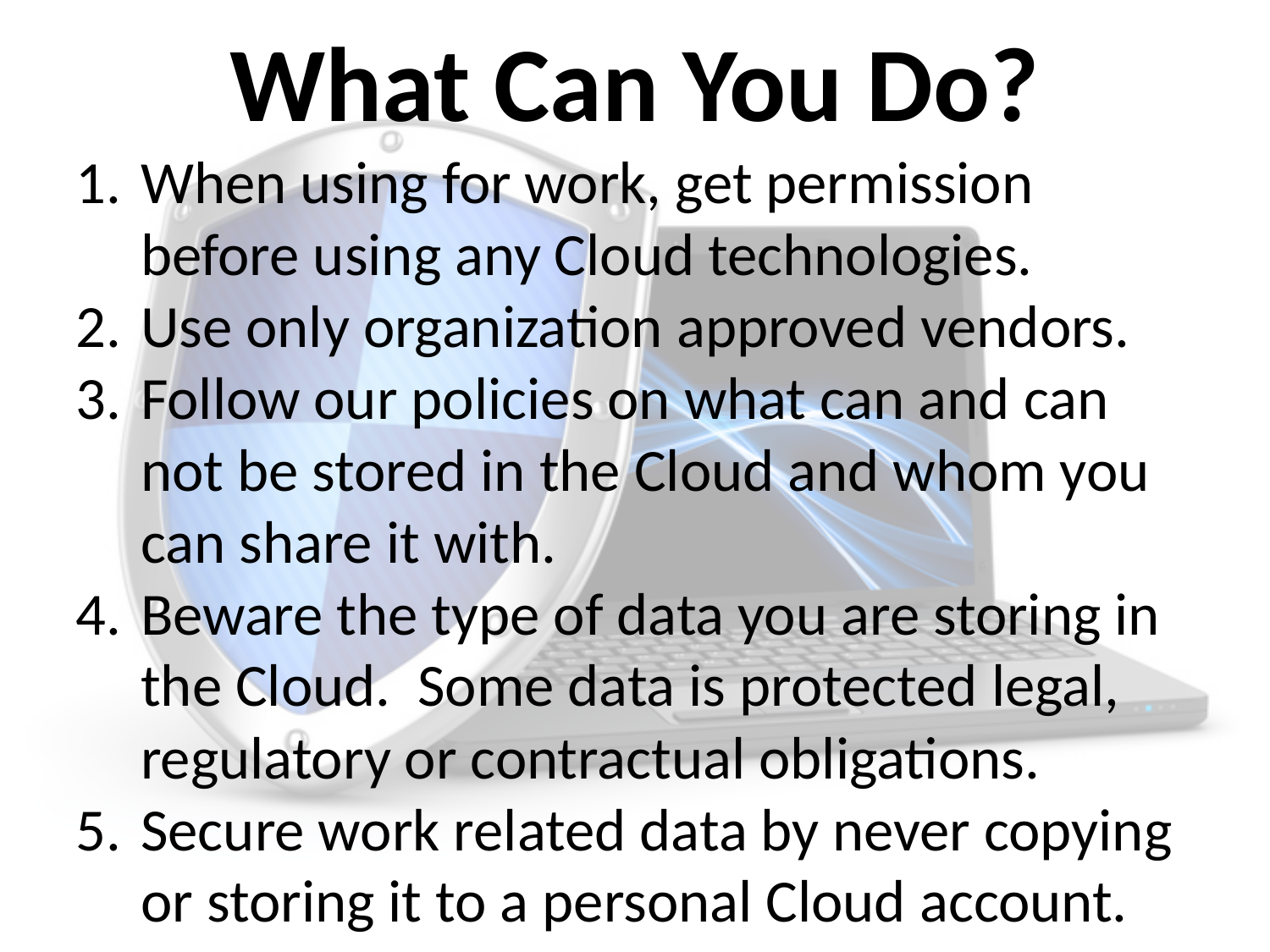

# What Can You Do?
When using for work, get permission before using any Cloud technologies.
Use only organization approved vendors.
Follow our policies on what can and can not be stored in the Cloud and whom you can share it with.
Beware the type of data you are storing in the Cloud.  Some data is protected legal, regulatory or contractual obligations.
Secure work related data by never copying or storing it to a personal Cloud account.